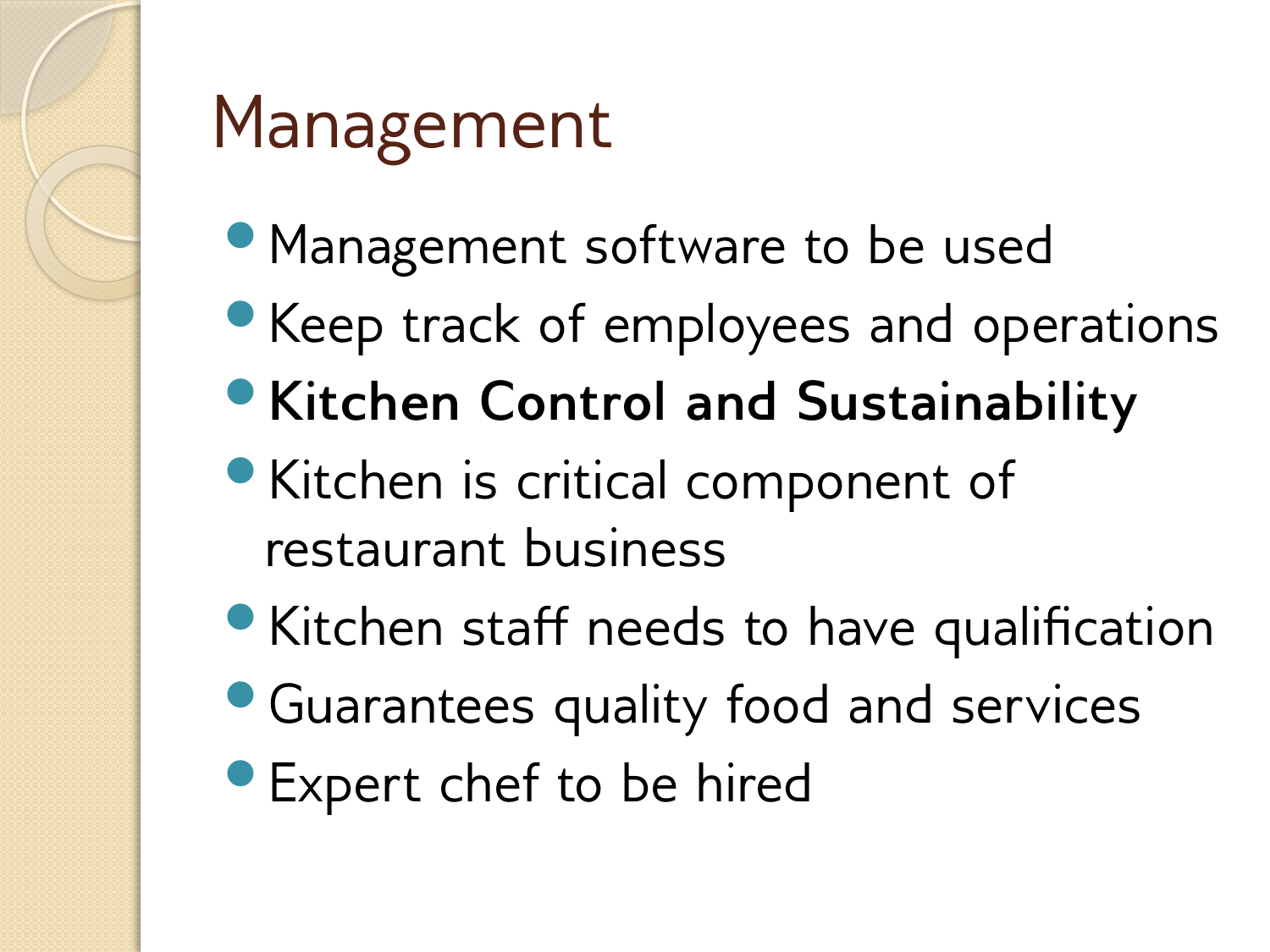

# Management
Management software to be used
Keep track of employees and operations
Kitchen Control and Sustainability
Kitchen is critical component of restaurant business
Kitchen staff needs to have qualification
Guarantees quality food and services
Expert chef to be hired